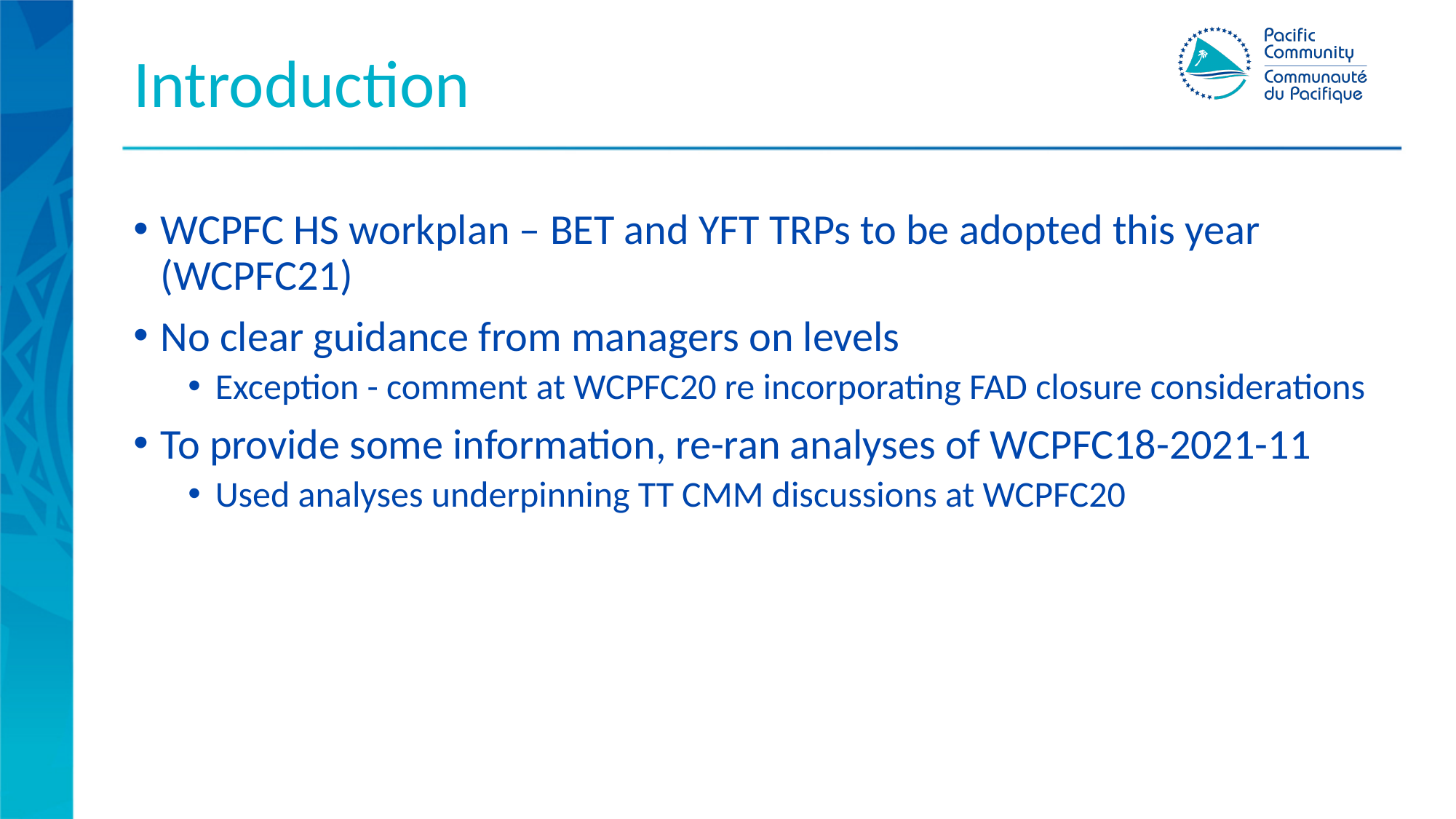

# Introduction
WCPFC HS workplan – BET and YFT TRPs to be adopted this year (WCPFC21)
No clear guidance from managers on levels
Exception - comment at WCPFC20 re incorporating FAD closure considerations
To provide some information, re-ran analyses of WCPFC18-2021-11
Used analyses underpinning TT CMM discussions at WCPFC20